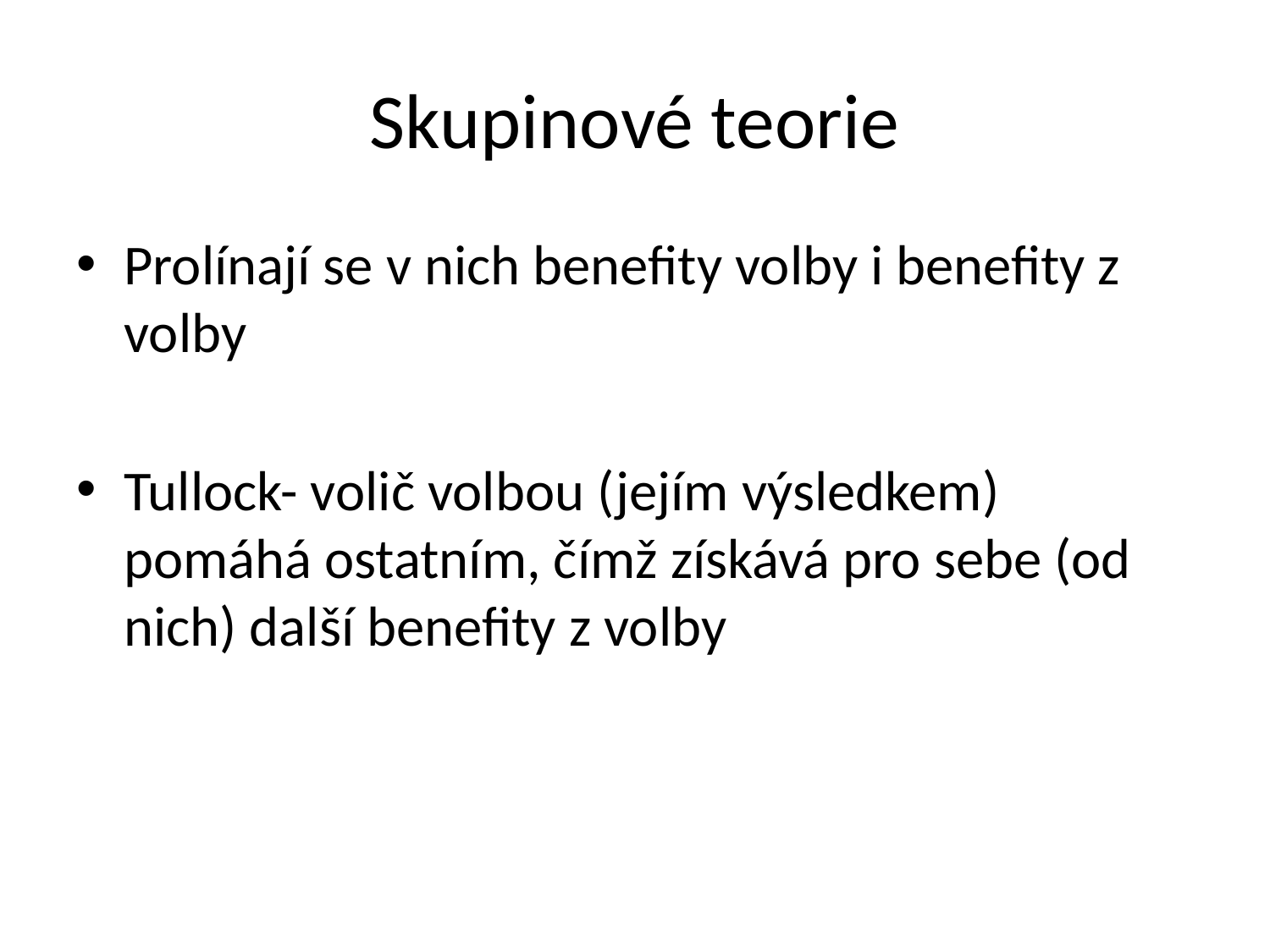

# Skupinové teorie
Prolínají se v nich benefity volby i benefity z volby

Tullock- volič volbou (jejím výsledkem) pomáhá ostatním, čímž získává pro sebe (od nich) další benefity z volby